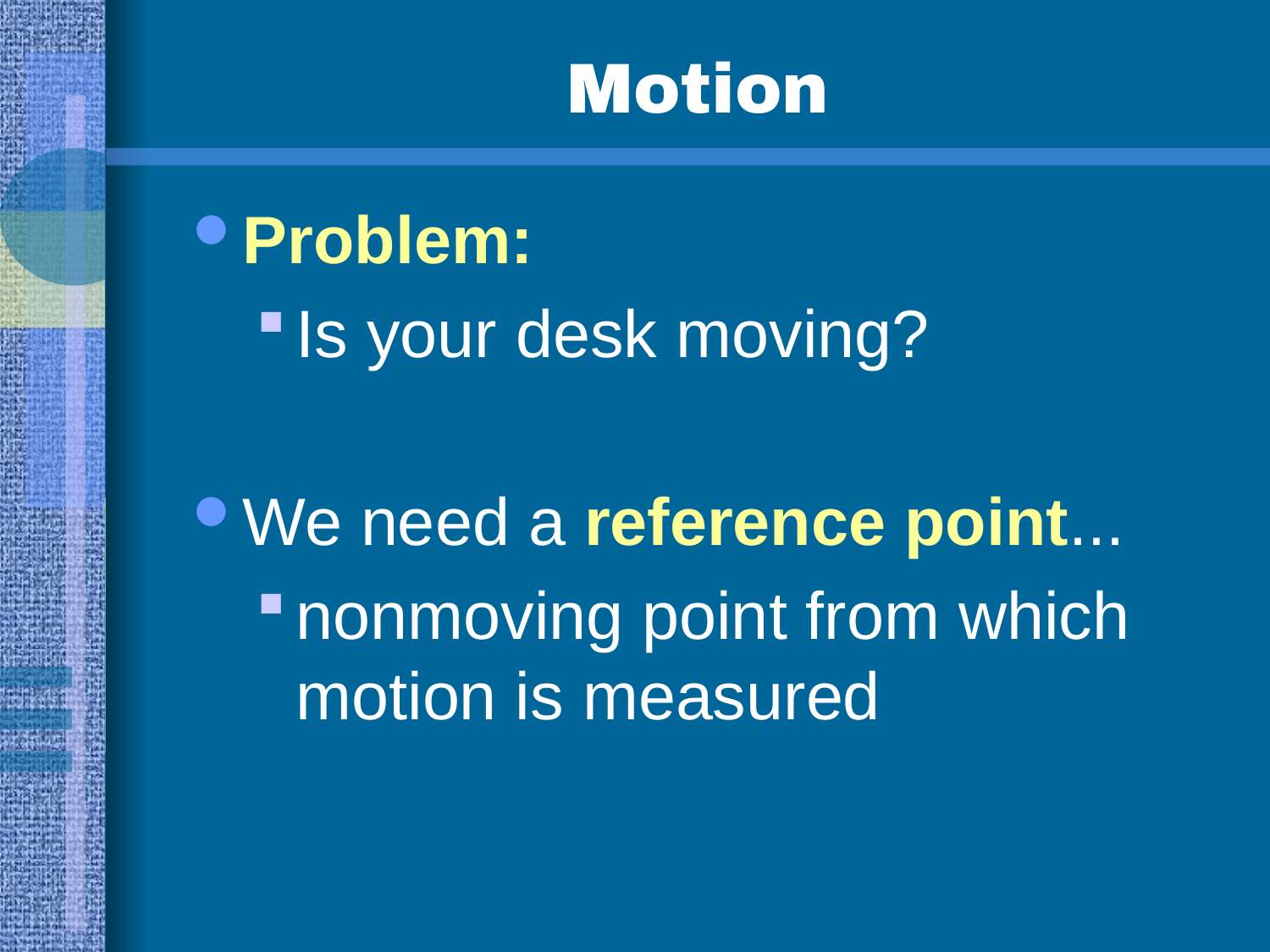

# Motion
Problem:
Is your desk moving?

We need a reference point...
nonmoving point from which motion is measured